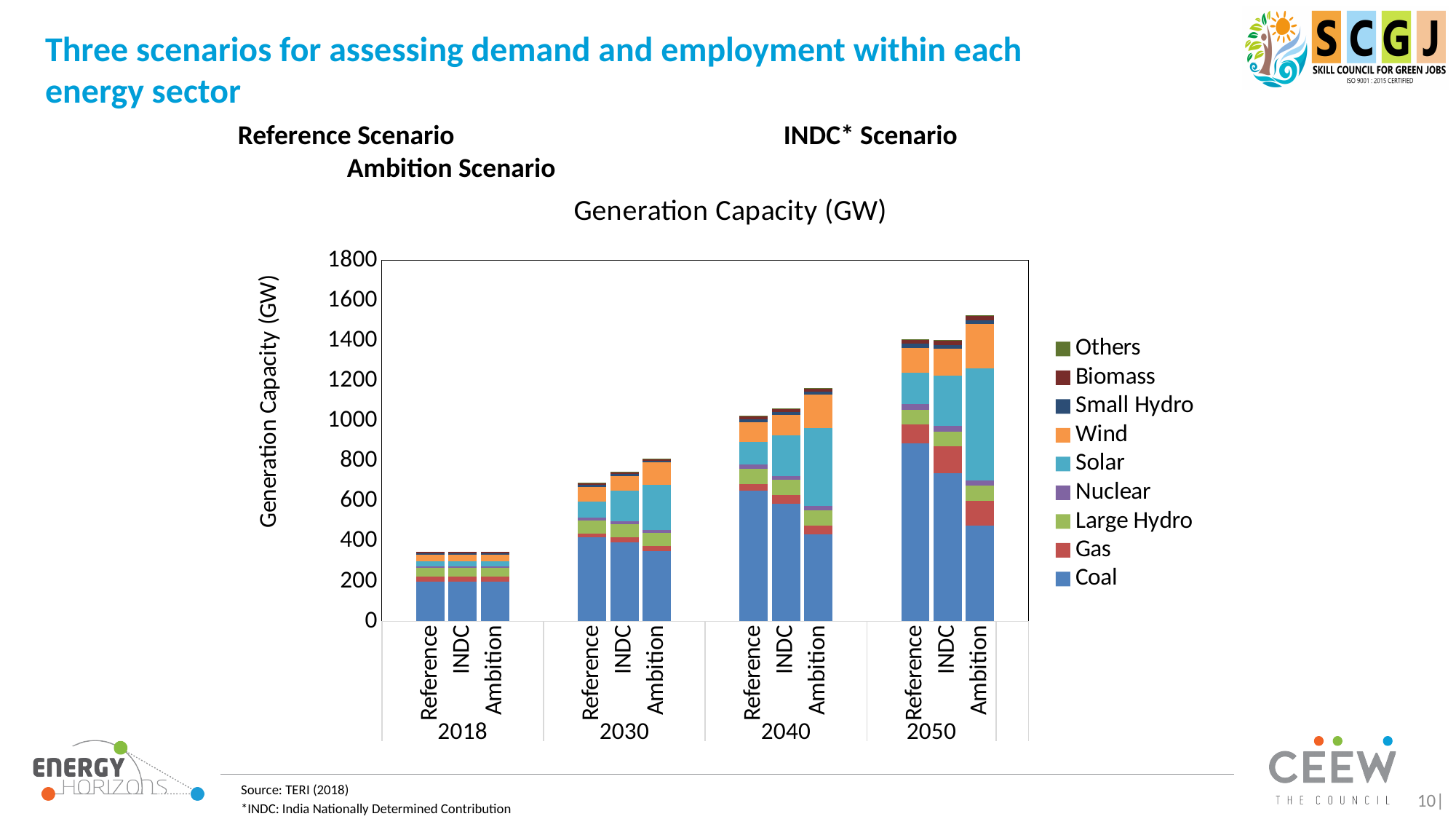

# Three scenarios for assessing demand and employment within each energy sector
Reference Scenario 			INDC* Scenario 			Ambition Scenario

### Chart: Generation Capacity (GW)

| Category | Coal | Gas | Large Hydro | Nuclear | Solar | Wind | Small Hydro | Biomass | Others |
|---|---|---|---|---|---|---|---|---|---|
|  | None | None | None | None | None | None | None | None | None |
| Reference | 197.4525 | 25.57485 | 45.39922 | 6.78 | 24.02166 | 34.6151 | 4.50695 | 8.730799999999999 | None |
| INDC | 197.4525 | 25.57485 | 45.39922 | 6.78 | 24.02166 | 34.6151 | 4.50695 | 8.730799999999999 | None |
| Ambition | 197.4525 | 25.57485 | 45.39922 | 6.78 | 24.02166 | 34.6151 | 4.50695 | 8.730799999999999 | None |
|  | None | None | None | None | None | None | None | None | None |
|  | None | None | None | None | None | None | None | None | None |
| Reference | 419.26 | 17.32 | 65.0 | 15.0 | 79.57000000000001 | 75.0 | 10.0 | 7.0 | 3.7299999999999045 |
| INDC | 395.03 | 25.32 | 65.0 | 15.0 | 150.4 | 73.13 | 10.0 | 7.0 | 3.729999999999791 |
| Ambition | 349.89000000000004 | 25.32 | 65.0 | 15.0 | 226.11 | 110.63 | 10.0 | 7.0 | 3.7299999999999045 |
|  | None | None | None | None | None | None | None | None | None |
|  | None | None | None | None | None | None | None | None | None |
| Reference | 652.83 | 33.11 | 75.0 | 21.0 | 113.53 | 98.0 | 15.0 | 13.0 | 3.4200000000000728 |
| INDC | 586.77 | 43.06999999999999 | 75.0 | 21.0 | 200.3 | 103.88 | 15.0 | 13.0 | 3.4199999999998454 |
| Ambition | 432.86 | 44.8 | 75.0 | 21.0 | 391.73 | 166.38 | 15.0 | 13.0 | 3.4200000000000728 |
|  | None | None | None | None | None | None | None | None | None |
|  | None | None | None | None | None | None | None | None | None |
| Reference | 888.4200000000001 | 92.79 | 75.0 | 27.0 | 155.70000000000002 | 126.0 | 20.0 | 19.0 | 4.960000000000036 |
| INDC | 739.19 | 133.62 | 75.0 | 27.0 | 250.05 | 134.63 | 20.0 | 19.0 | 4.959999999999809 |
| Ambition | 477.83000000000004 | 124.19 | 75.0 | 27.0 | 557.19 | 222.13 | 20.0 | 19.0 | 4.959999999999809 |
10|
Source: TERI (2018)
*INDC: India Nationally Determined Contribution